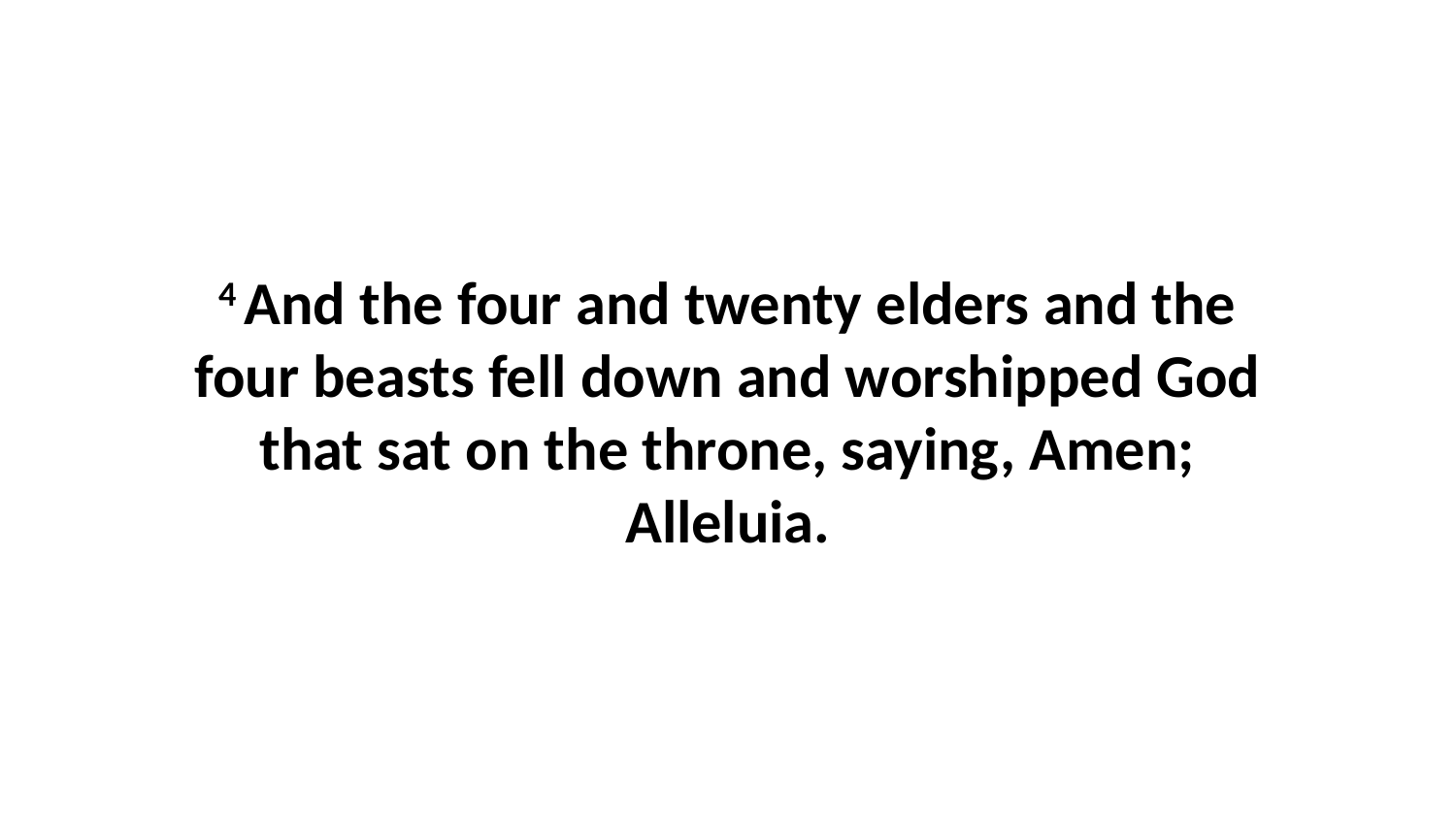

4 And the four and twenty elders and the four beasts fell down and worshipped God that sat on the throne, saying, Amen; Alleluia.